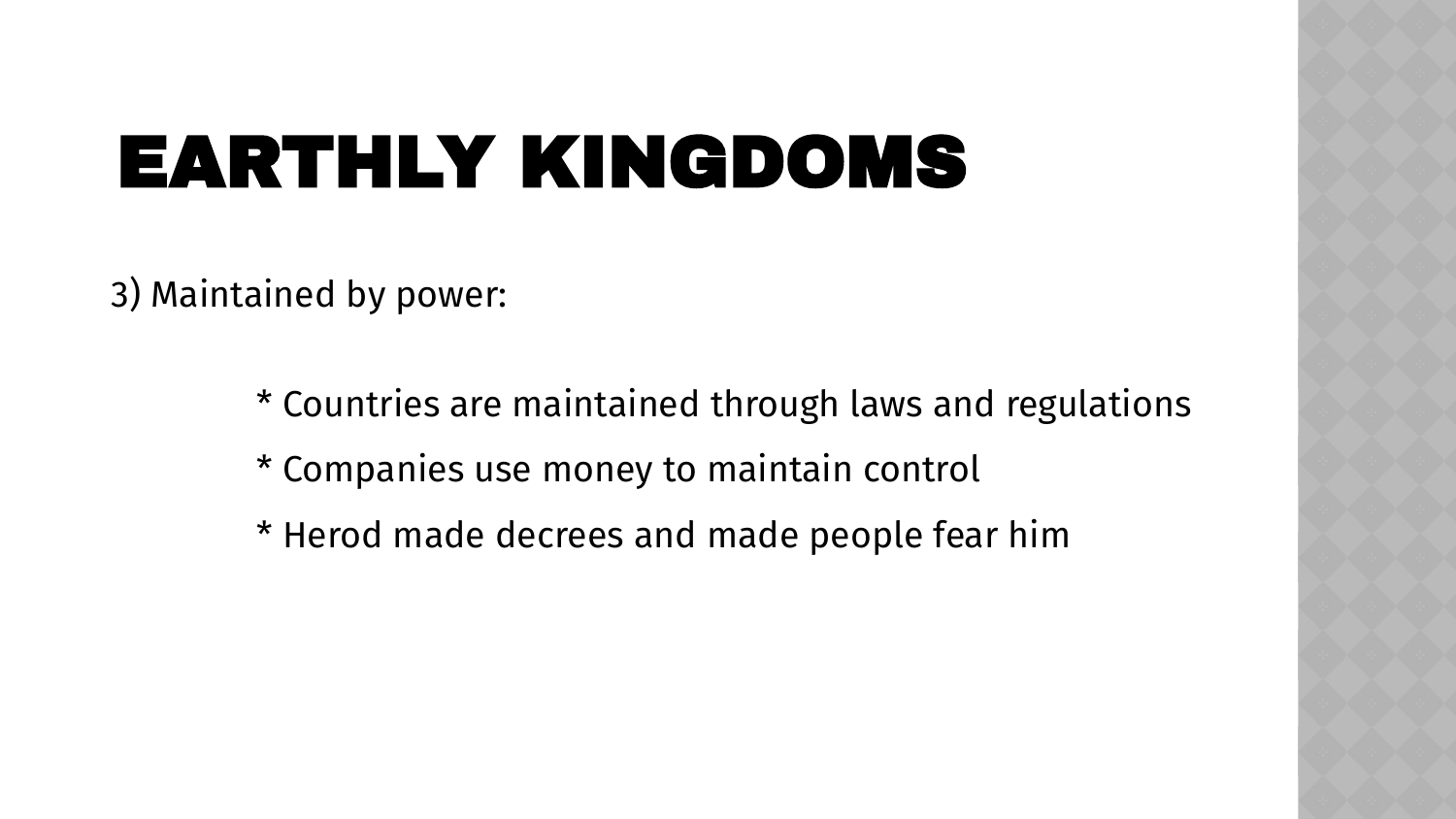

# Earthly kingdoms

3) Maintained by power:
	* Countries are maintained through laws and regulations
	* Companies use money to maintain control
	* Herod made decrees and made people fear him